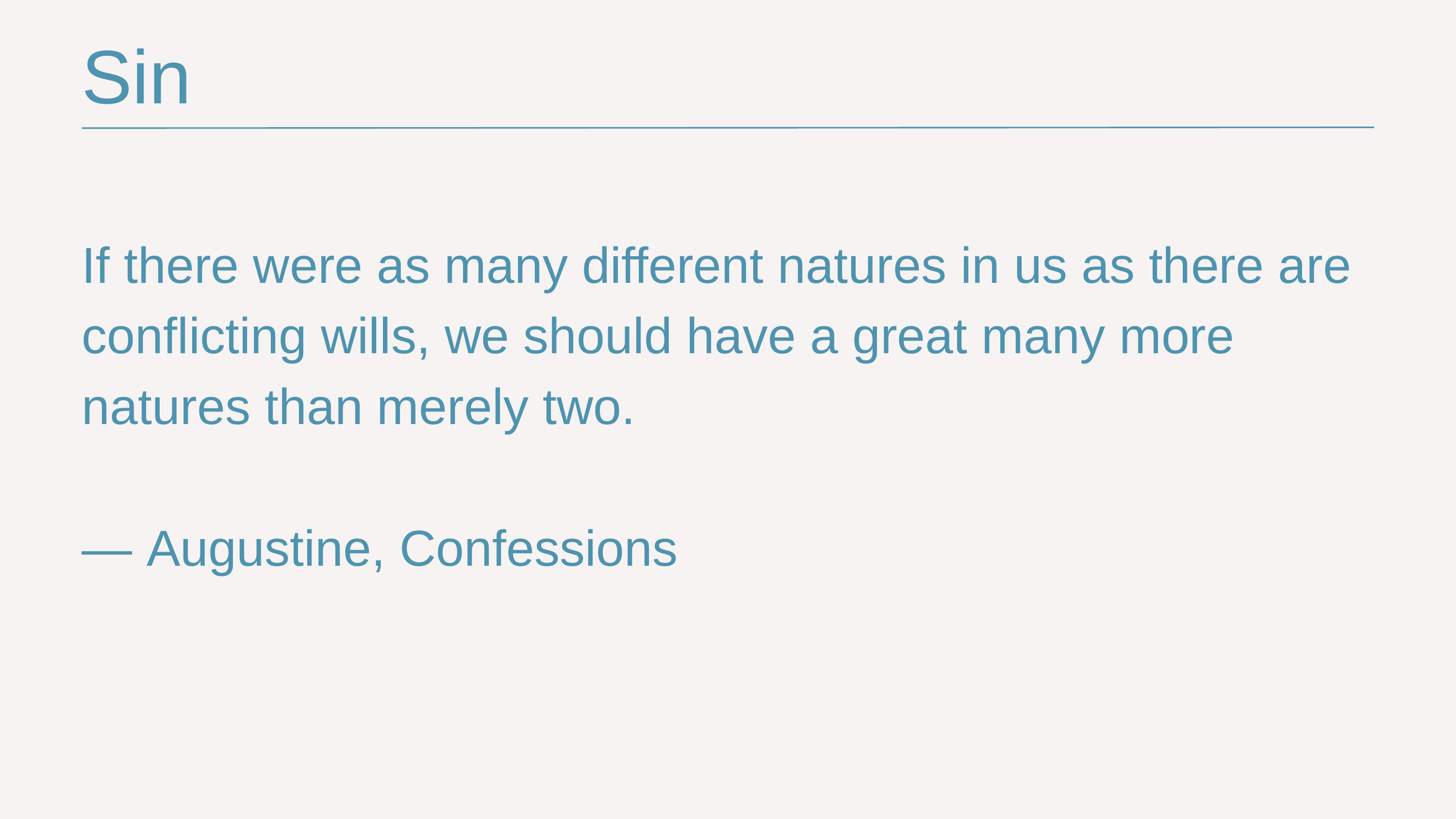

Sin

If there were as many different natures in us as there are conflicting wills, we should have a great many more natures than merely two.

— Augustine, Confessions